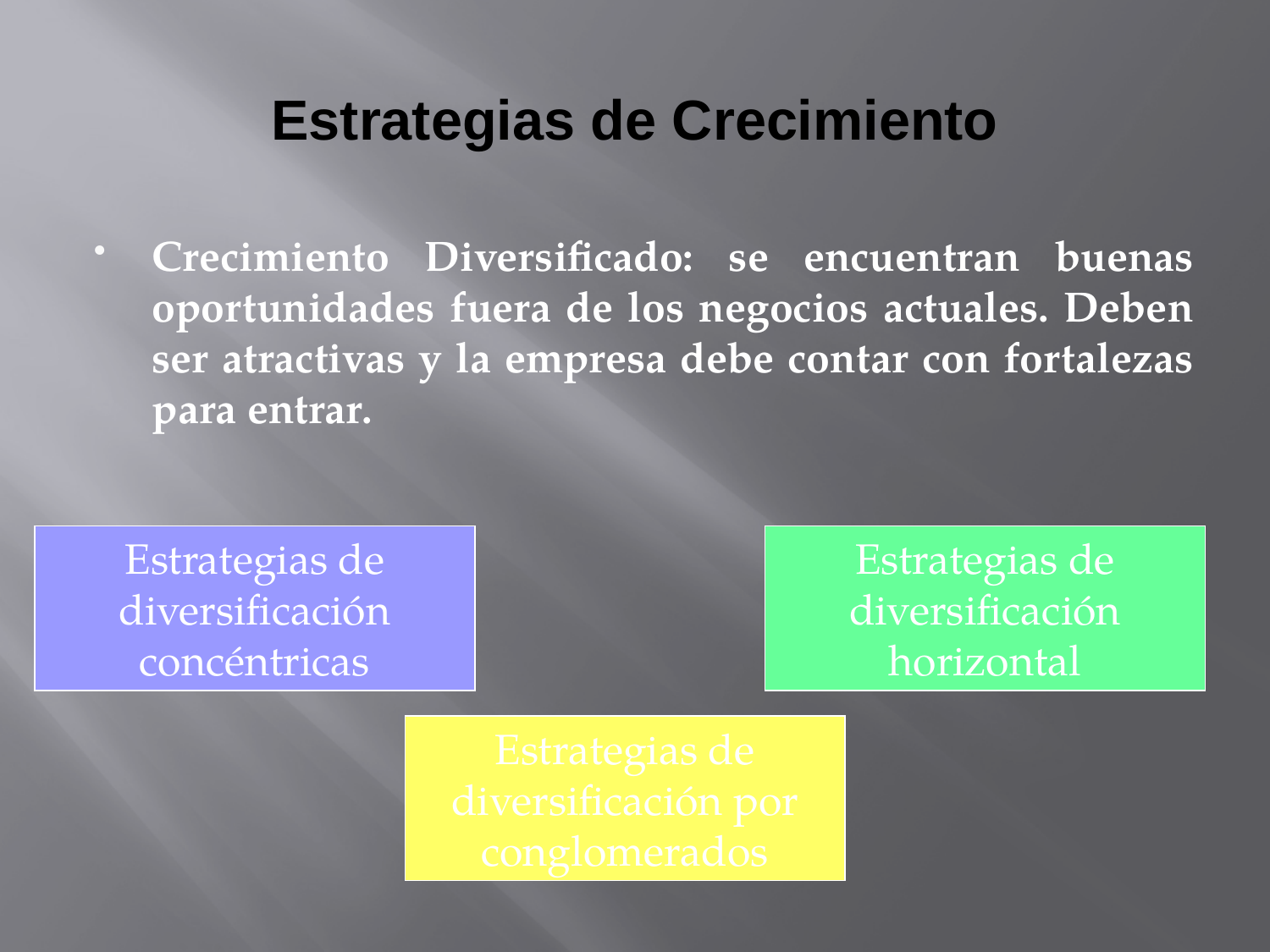

# Estrategias de Crecimiento
Crecimiento Diversificado: se encuentran buenas oportunidades fuera de los negocios actuales. Deben ser atractivas y la empresa debe contar con fortalezas para entrar.
Estrategias de diversificación concéntricas
Estrategias de diversificación horizontal
Estrategias de diversificación por conglomerados